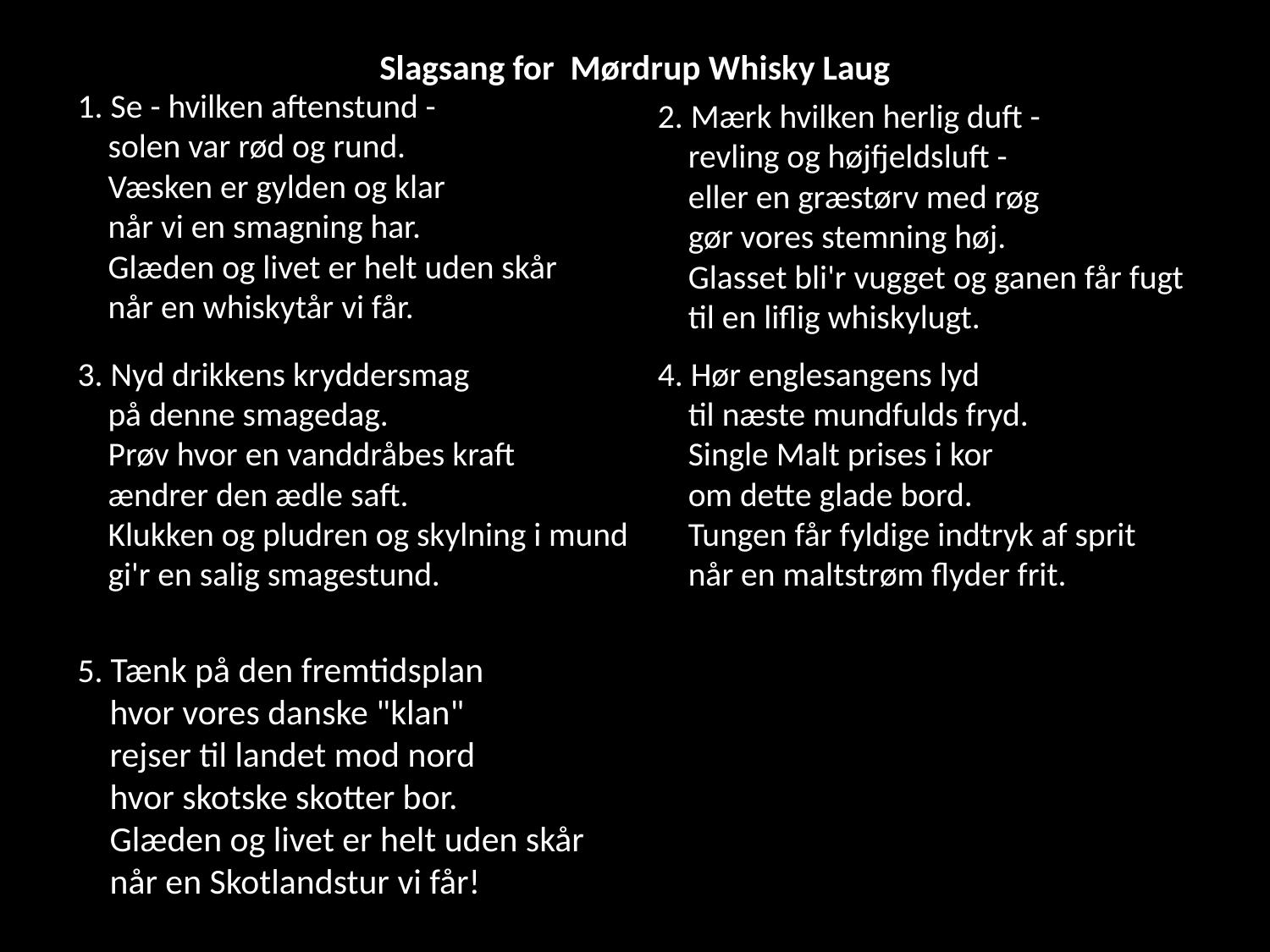

# Slagsang for  Mørdrup Whisky Laug
1. Se - hvilken aftenstund -
    solen var rød og rund.
    Væsken er gylden og klar
    når vi en smagning har.
    Glæden og livet er helt uden skår
    når en whiskytår vi får.
2. Mærk hvilken herlig duft -
    revling og højfjeldsluft -
    eller en græstørv med røg
    gør vores stemning høj.
    Glasset bli'r vugget og ganen får fugt
    til en liflig whiskylugt.
3. Nyd drikkens kryddersmag
    på denne smagedag.
    Prøv hvor en vanddråbes kraft
    ændrer den ædle saft.
    Klukken og pludren og skylning i mund
    gi'r en salig smagestund.

5. Tænk på den fremtidsplan
    hvor vores danske "klan"
    rejser til landet mod nord
    hvor skotske skotter bor.
    Glæden og livet er helt uden skår
    når en Skotlandstur vi får!
4. Hør englesangens lyd
    til næste mundfulds fryd.
    Single Malt prises i kor
    om dette glade bord.
    Tungen får fyldige indtryk af sprit
    når en maltstrøm flyder frit.